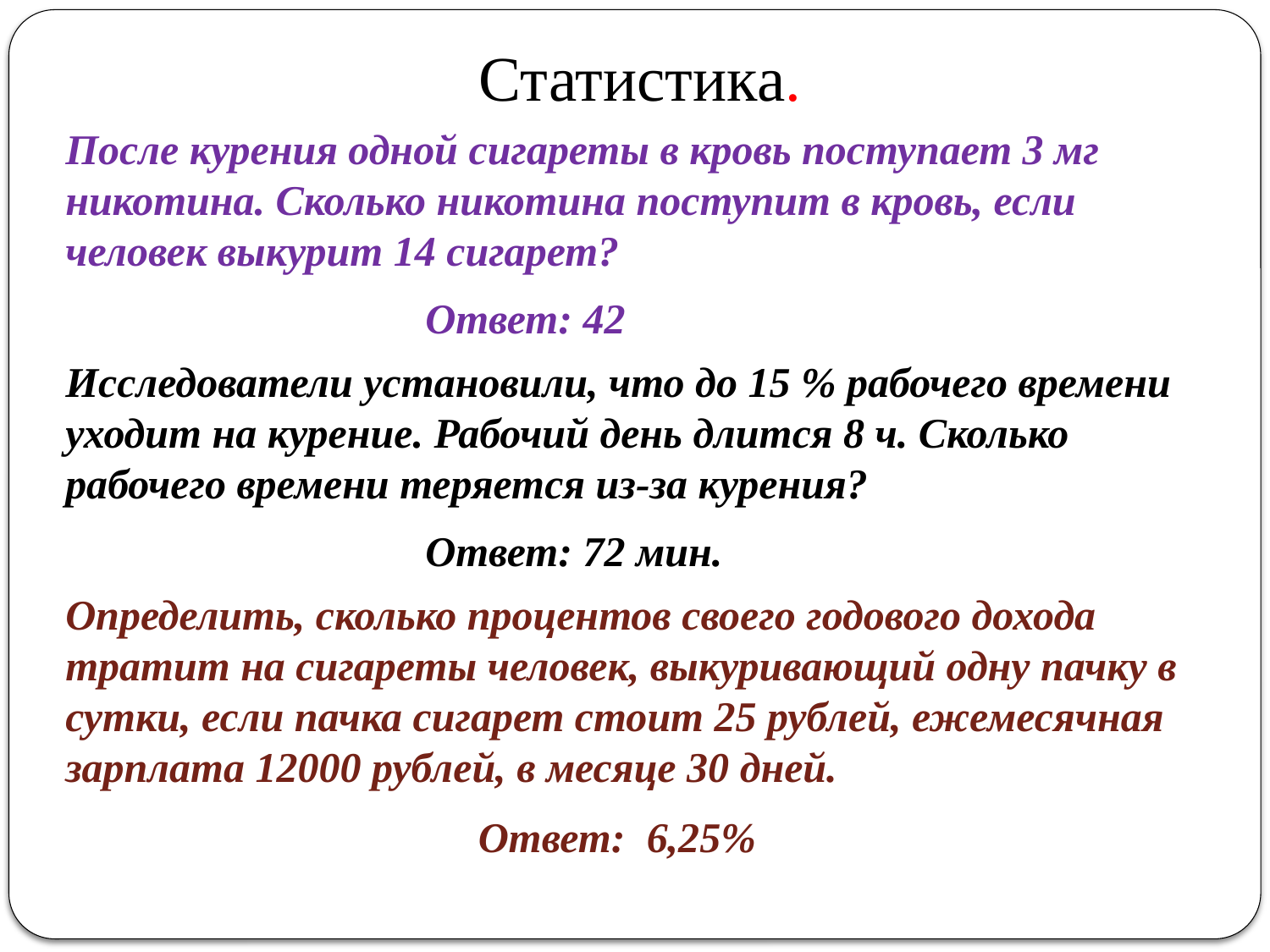

Статистика.
После курения одной сигареты в кровь поступает 3 мг никотина. Сколько никотина поступит в кровь, если человек выкурит 14 сигарет?
Ответ: 42
Исследователи установили, что до 15 % рабочего времени уходит на курение. Рабочий день длится 8 ч. Сколько рабочего времени теряется из-за курения?

Ответ: 72 мин.
Определить, сколько процентов своего годового дохода тратит на сигареты человек, выкуривающий одну пачку в сутки, если пачка сигарет стоит 25 рублей, ежемесячная зарплата 12000 рублей, в месяце 30 дней.
Ответ:  6,25%